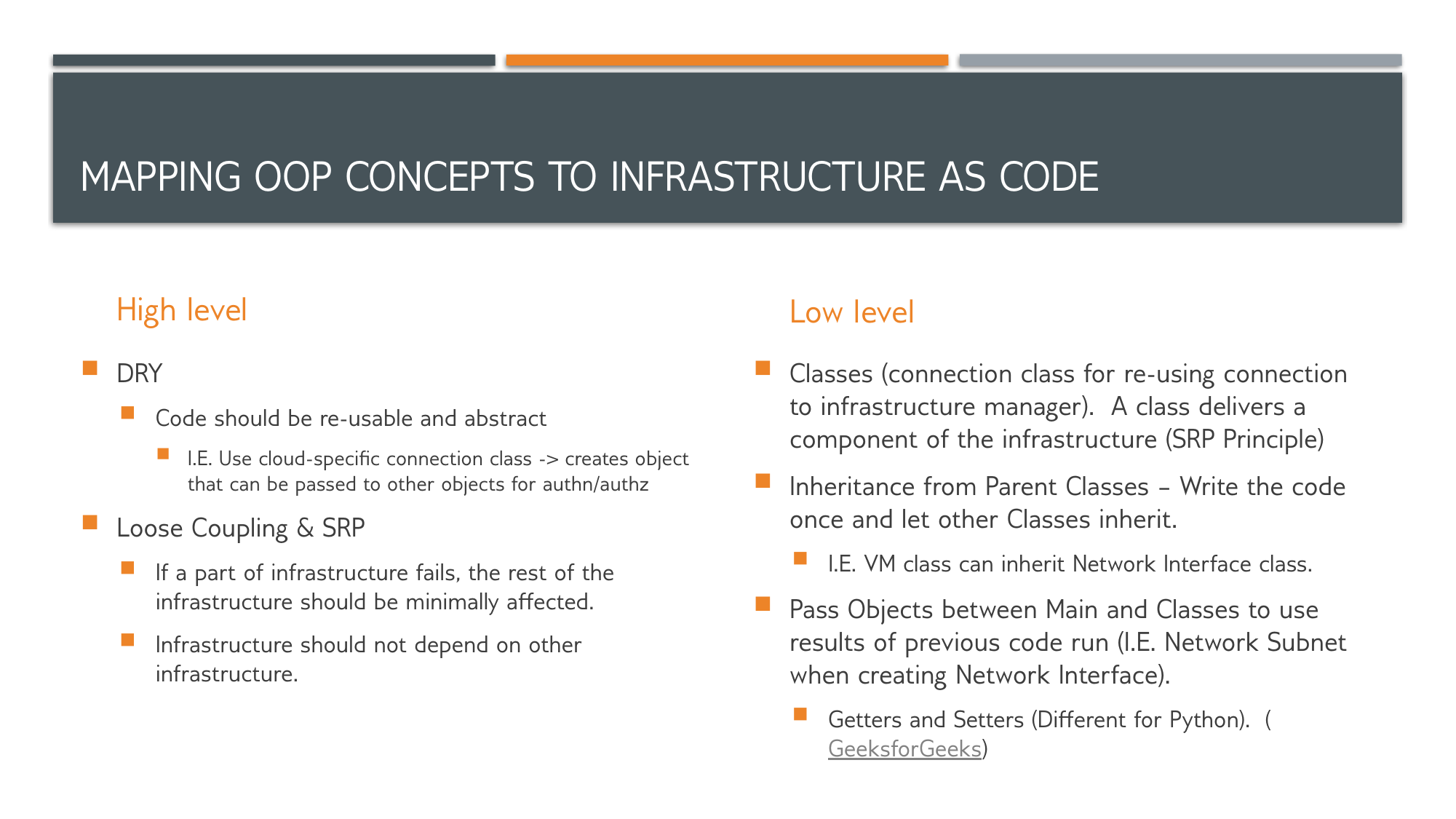

# Mapping OOP concepts to Infrastructure as code
High level
Low level
DRY
Code should be re-usable and abstract
I.E. Use cloud-specific connection class -> creates object that can be passed to other objects for authn/authz
Loose Coupling & SRP
If a part of infrastructure fails, the rest of the infrastructure should be minimally affected.
Infrastructure should not depend on other infrastructure.
Classes (connection class for re-using connection to infrastructure manager).  A class delivers a component of the infrastructure (SRP Principle)
Inheritance from Parent Classes – Write the code once and let other Classes inherit.
I.E. VM class can inherit Network Interface class.
Pass Objects between Main and Classes to use results of previous code run (I.E. Network Subnet when creating Network Interface).
Getters and Setters (Different for Python).  (GeeksforGeeks)